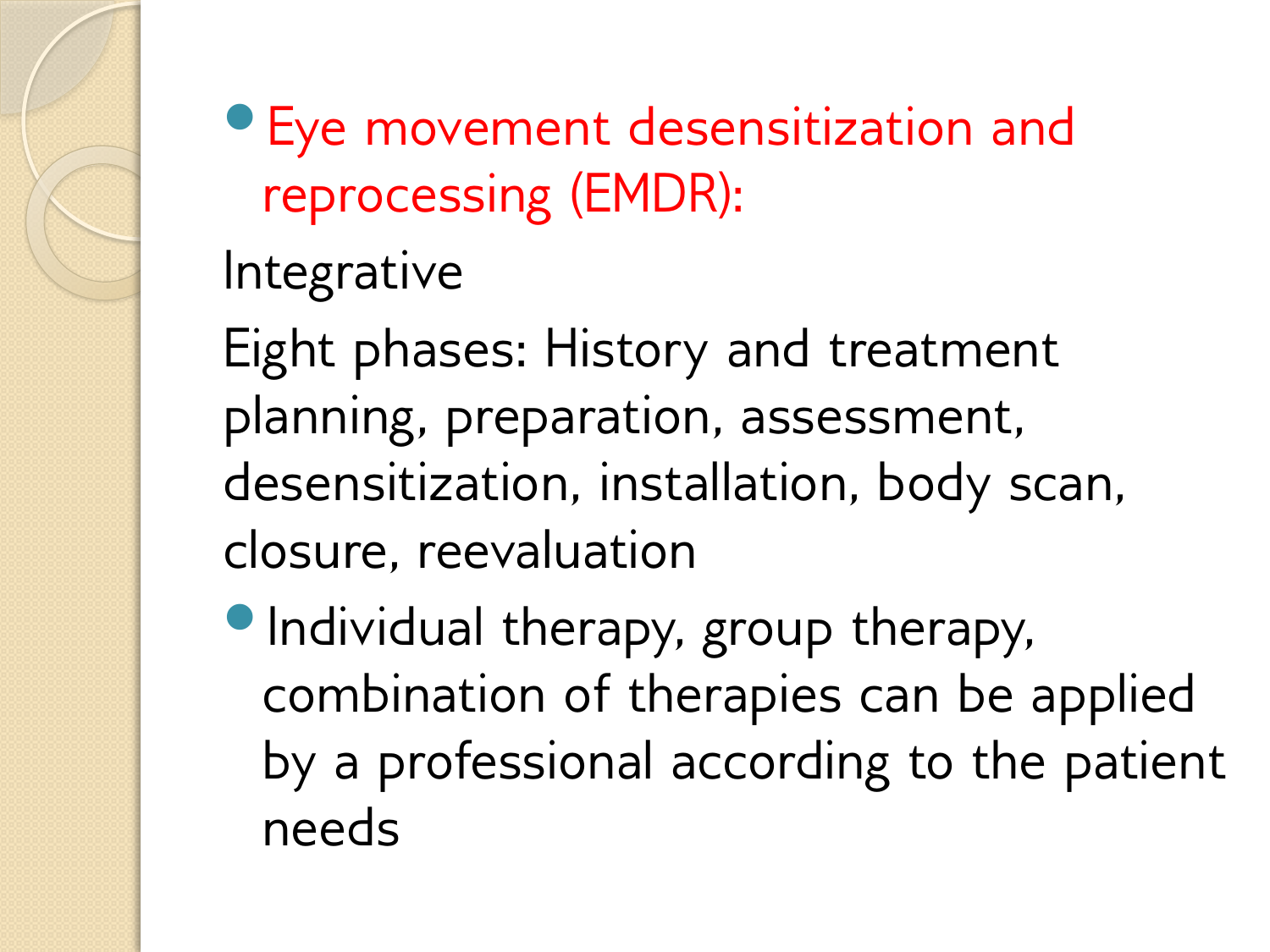

Eye movement desensitization and reprocessing (EMDR):
Integrative
Eight phases: History and treatment planning, preparation, assessment, desensitization, installation, body scan, closure, reevaluation
Individual therapy, group therapy, combination of therapies can be applied by a professional according to the patient needs